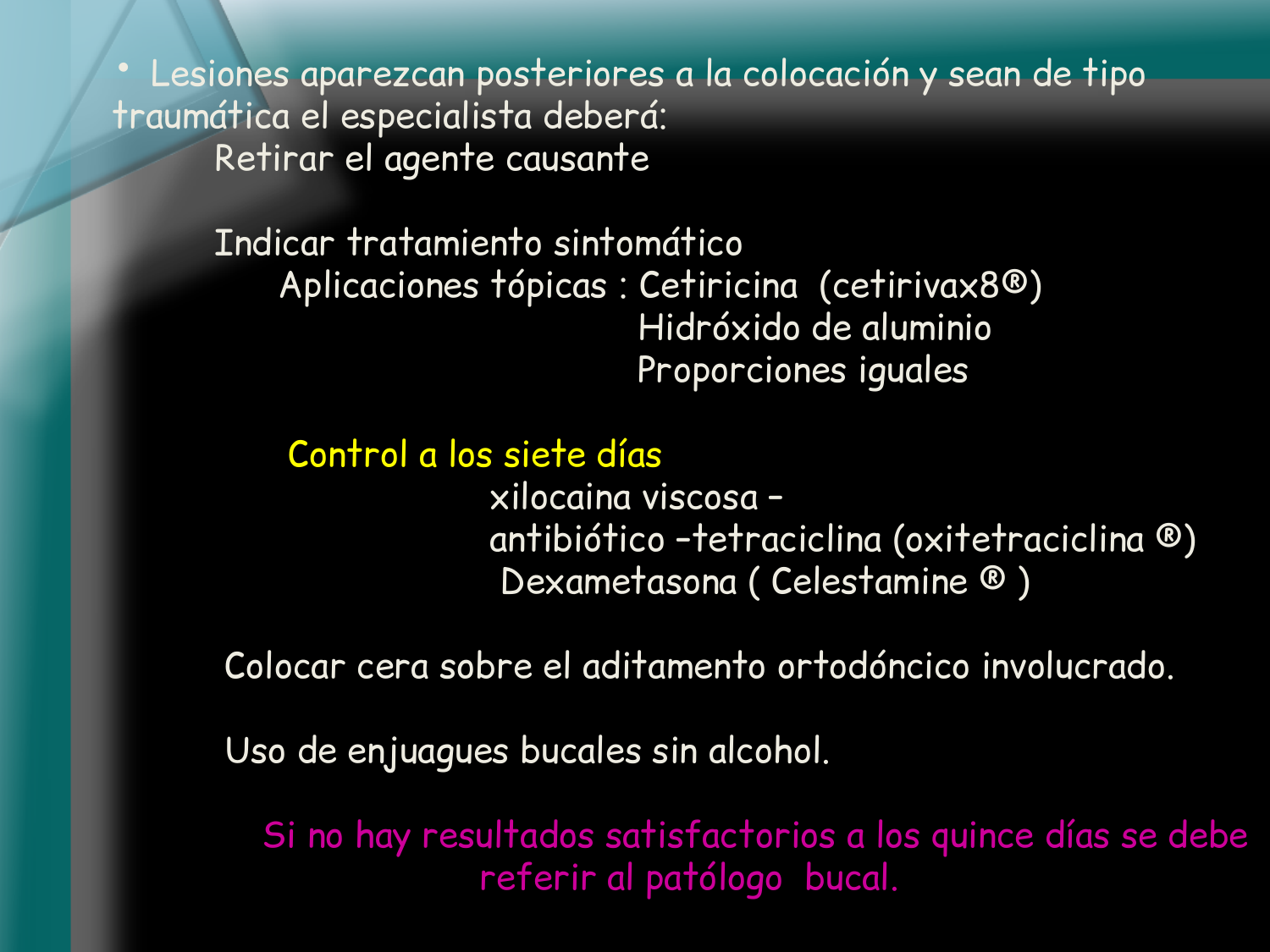

Lesiones aparezcan posteriores a la colocación y sean de tipo     traumática el especialista deberá:
            Retirar el agente causante

            Indicar tratamiento sintomático
                  Aplicaciones tópicas : Cetiricina  (cetirivax8®)
                                                    Hidróxido de aluminio
                                                    Proporciones iguales

                   Control a los siete días
                                      xilocaina viscosa –
                                      antibiótico –tetraciclina (oxitetraciclina ®)
                                       Dexametasona ( Celestamine ® )

             Colocar cera sobre el aditamento ortodóncico involucrado.

             Uso de enjuagues bucales sin alcohol.

            Si no hay resultados satisfactorios a los quince días se debe referir al patólogo  bucal.